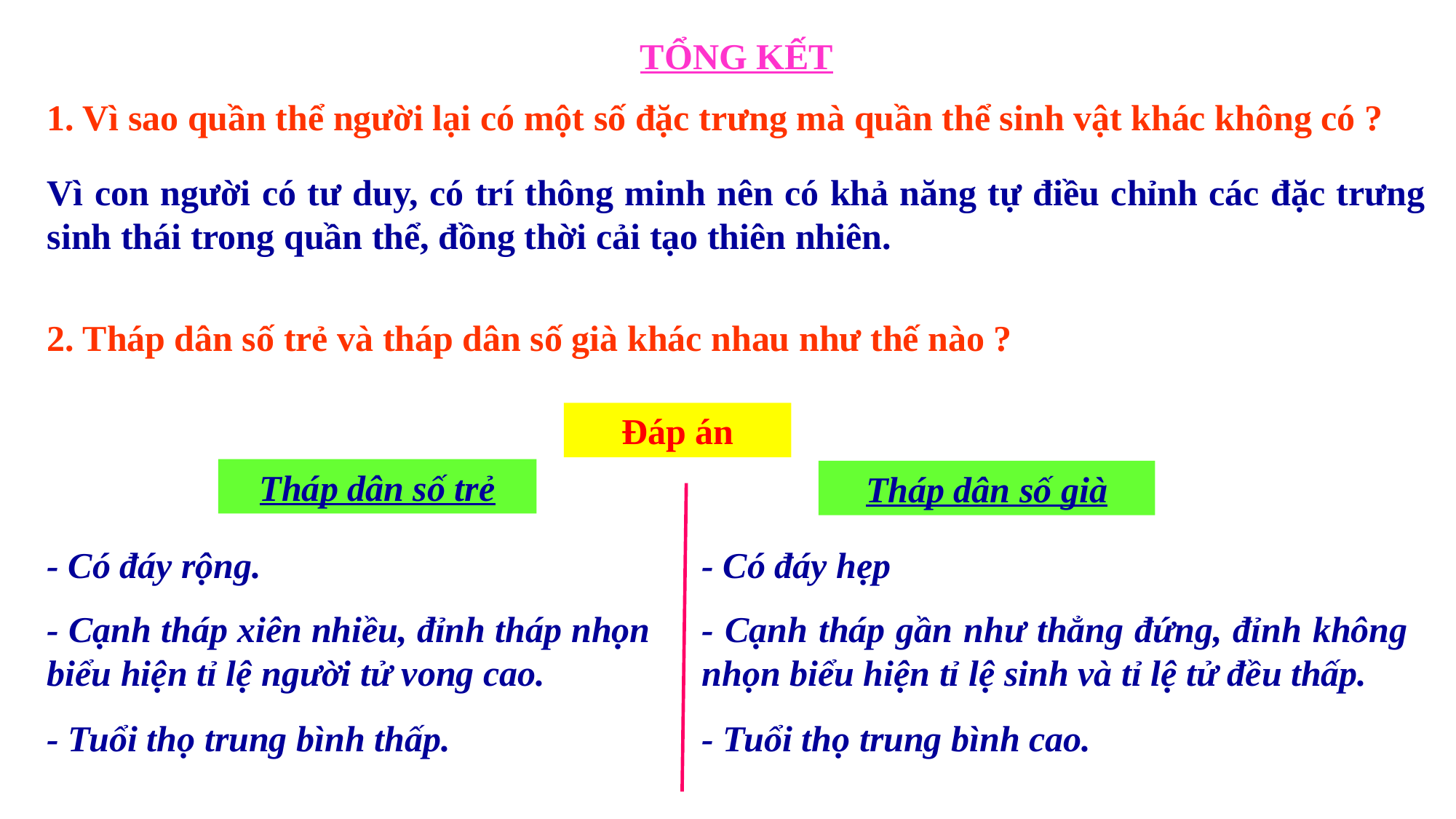

TỔNG KẾT
1. Vì sao quần thể người lại có một số đặc trưng mà quần thể sinh vật khác không có ?
Vì con người có tư duy, có trí thông minh nên có khả năng tự điều chỉnh các đặc trưng sinh thái trong quần thể, đồng thời cải tạo thiên nhiên.
2. Tháp dân số trẻ và tháp dân số già khác nhau như thế nào ?
Đáp án
Tháp dân số trẻ
Tháp dân số già

- Có đáy rộng.
- Có đáy hẹp
- Cạnh tháp xiên nhiều, đỉnh tháp nhọn biểu hiện tỉ lệ người tử vong cao.
- Cạnh tháp gần như thẳng đứng, đỉnh không nhọn biểu hiện tỉ lệ sinh và tỉ lệ tử đều thấp.
- Tuổi thọ trung bình thấp.
- Tuổi thọ trung bình cao.